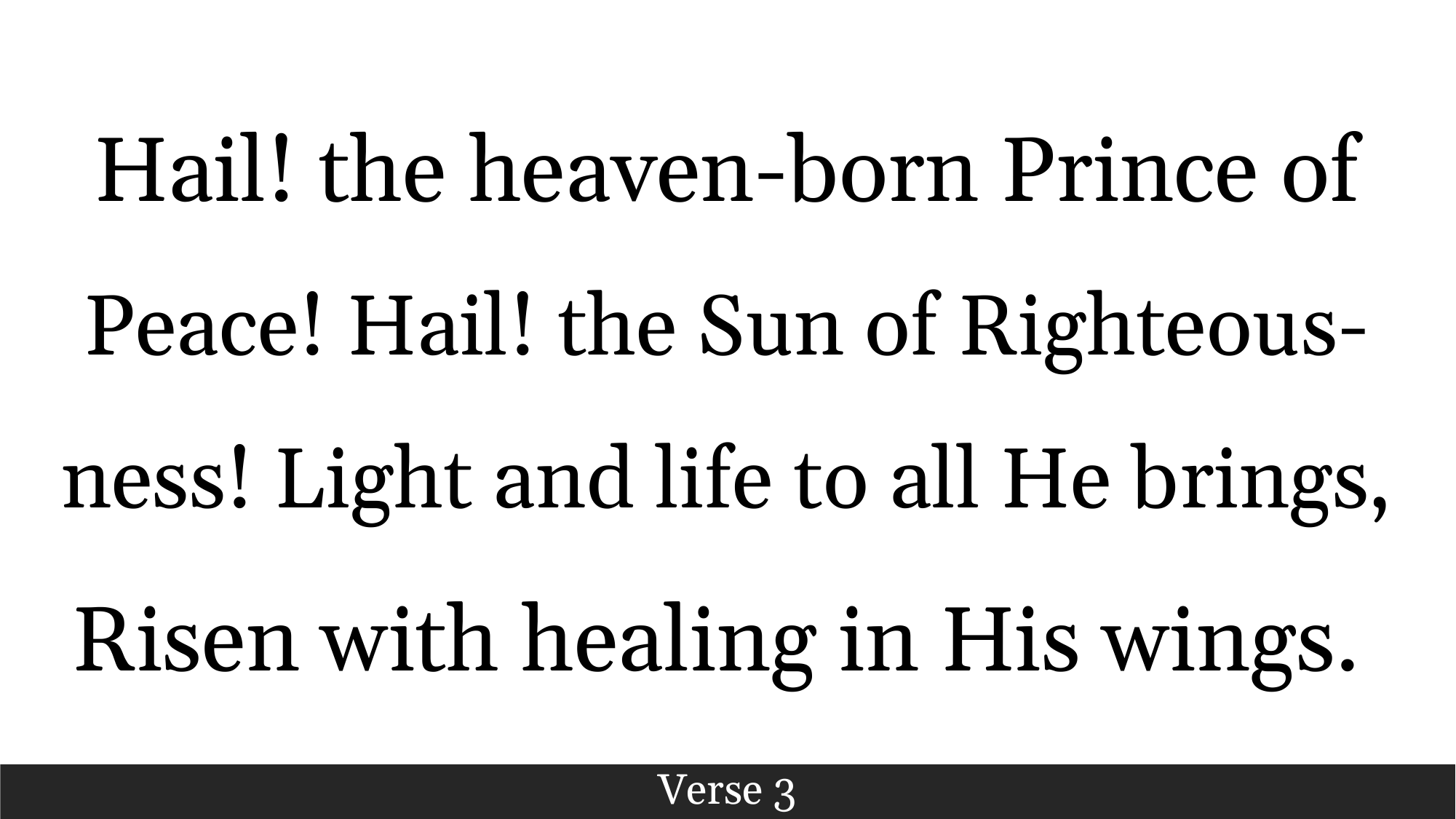

Hail! the heaven-born Prince of Peace! Hail! the Sun of Righteous-ness! Light and life to all He brings, Risen with healing in His wings.
Verse 3